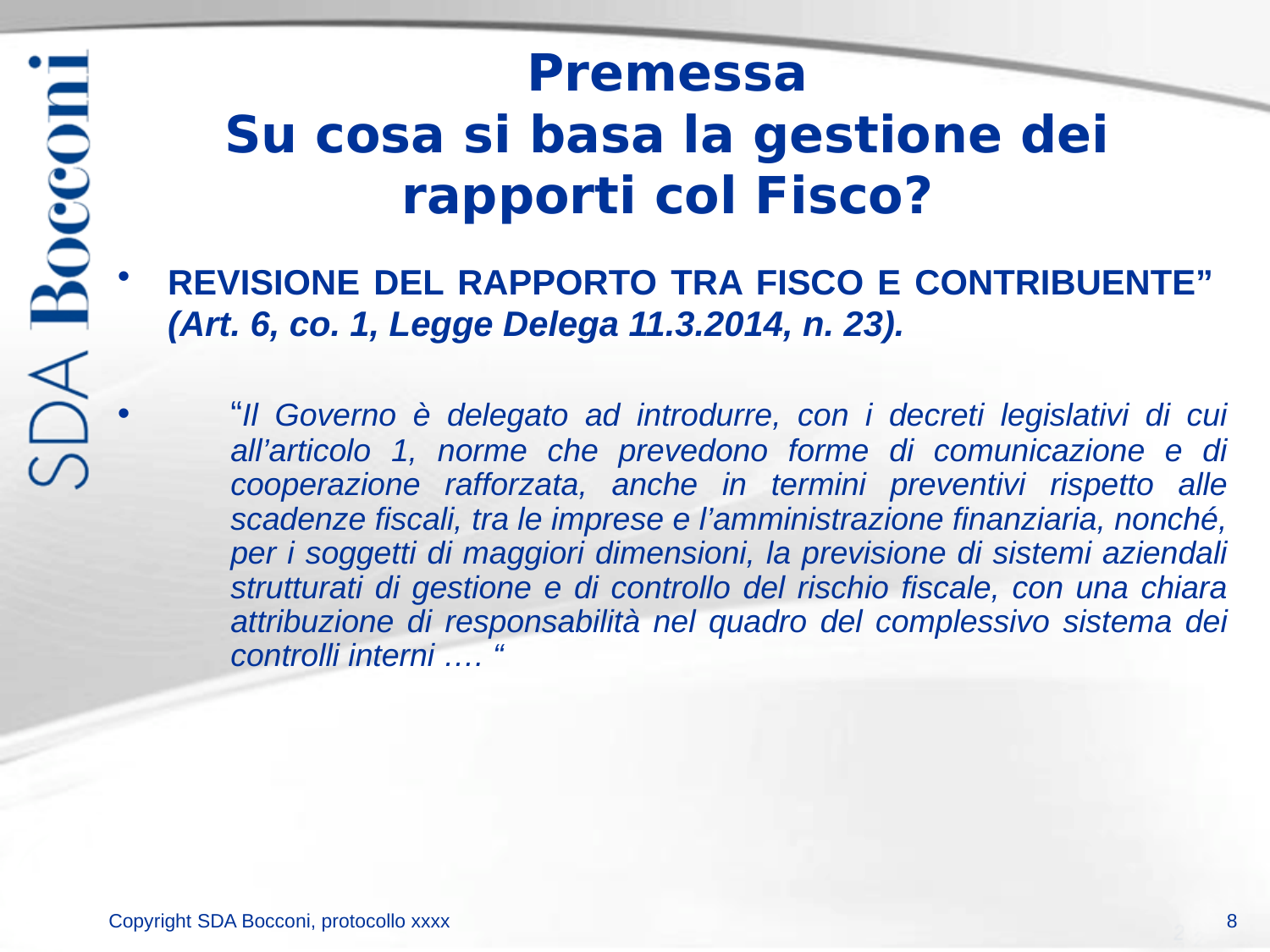

# Premessa Su cosa si basa la gestione dei rapporti col Fisco?
REVISIONE DEL RAPPORTO TRA FISCO E CONTRIBUENTE”  (Art. 6, co. 1, Legge Delega 11.3.2014, n. 23).

“Il Governo è delegato ad introdurre, con i decreti legislativi di cui all’articolo 1, norme che prevedono forme di comunicazione e di cooperazione rafforzata, anche in termini preventivi rispetto alle scadenze fiscali, tra le imprese e l’amministrazione finanziaria, nonché, per i soggetti di maggiori dimensioni, la previsione di sistemi aziendali strutturati di gestione e di controllo del rischio fiscale, con una chiara attribuzione di responsabilità nel quadro del complessivo sistema dei controlli interni …. “

8